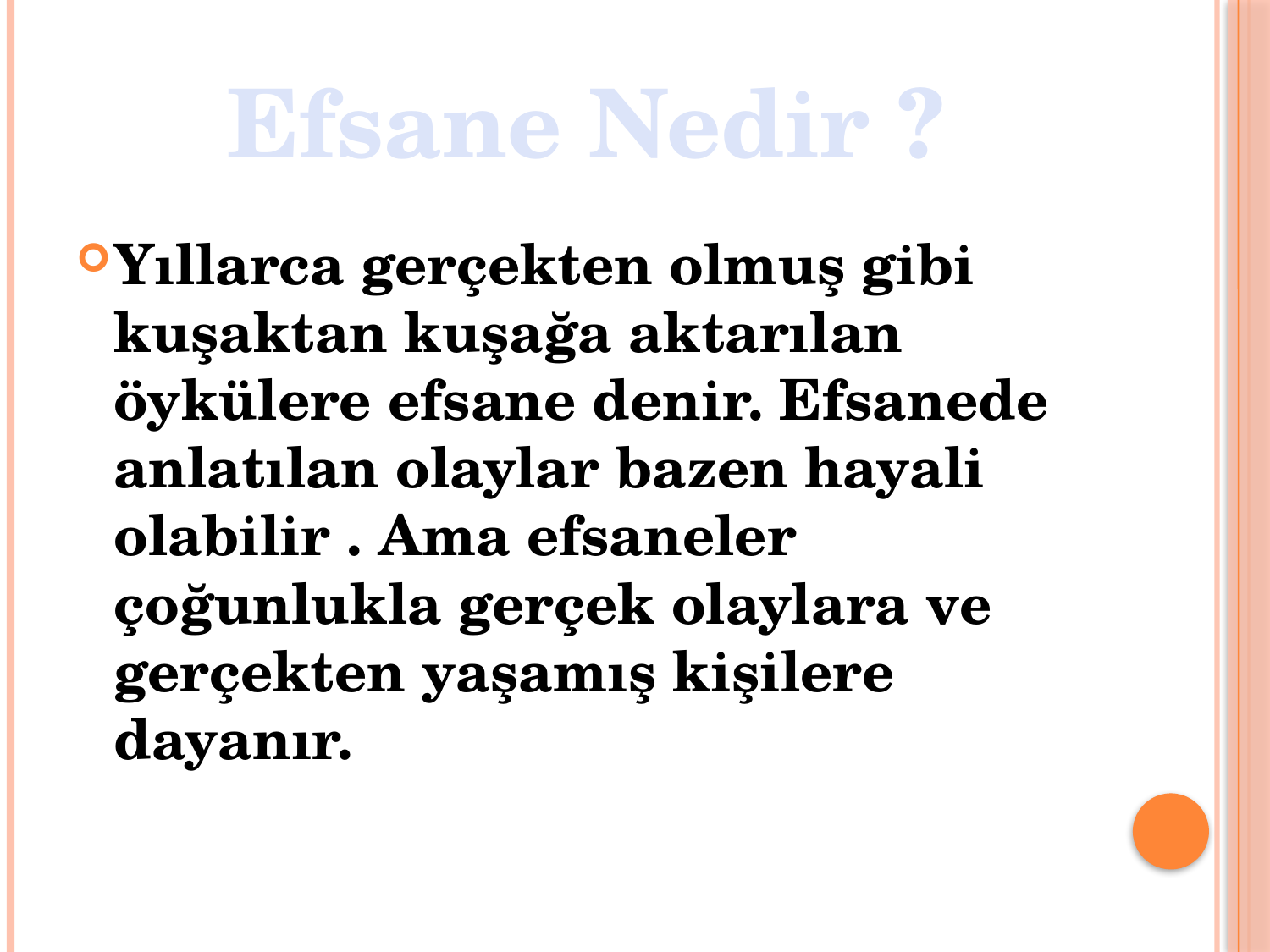

Efsane Nedir ?
Yıllarca gerçekten olmuş gibi kuşaktan kuşağa aktarılan öykülere efsane denir. Efsanede anlatılan olaylar bazen hayali olabilir . Ama efsaneler çoğunlukla gerçek olaylara ve gerçekten yaşamış kişilere dayanır.